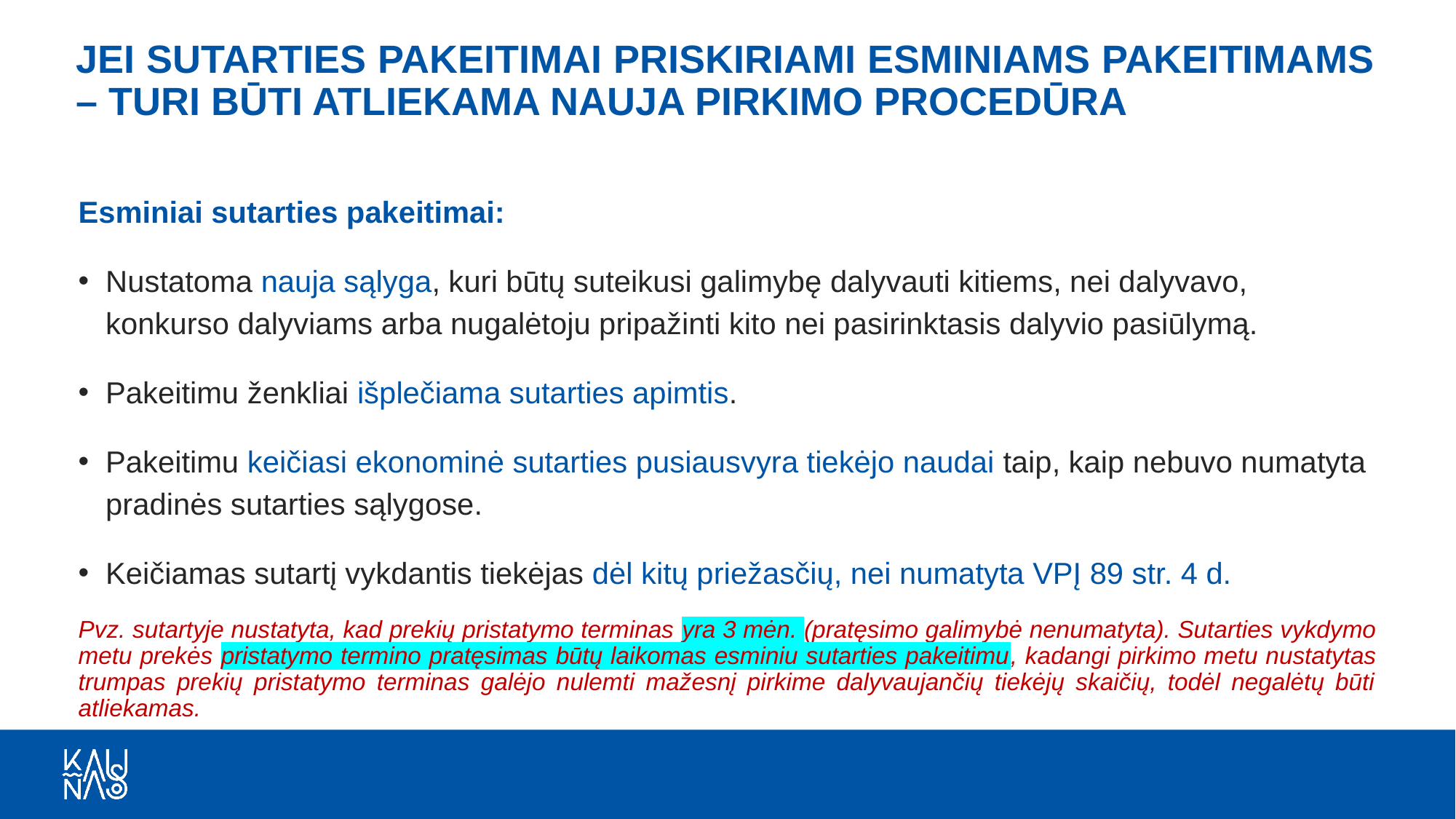

# JEI SUTARTIES PAKEITIMAI PRISKIRIAMI ESMINIAMS PAKEITIMAMS – TURI BŪTI ATLIEKAMA NAUJA PIRKIMO PROCEDŪRA
Esminiai sutarties pakeitimai:
Nustatoma nauja sąlyga, kuri būtų suteikusi galimybę dalyvauti kitiems, nei dalyvavo, konkurso dalyviams arba nugalėtoju pripažinti kito nei pasirinktasis dalyvio pasiūlymą.
Pakeitimu ženkliai išplečiama sutarties apimtis.
Pakeitimu keičiasi ekonominė sutarties pusiausvyra tiekėjo naudai taip, kaip nebuvo numatyta pradinės sutarties sąlygose.
Keičiamas sutartį vykdantis tiekėjas dėl kitų priežasčių, nei numatyta VPĮ 89 str. 4 d.
Pvz. sutartyje nustatyta, kad prekių pristatymo terminas yra 3 mėn. (pratęsimo galimybė nenumatyta). Sutarties vykdymo metu prekės pristatymo termino pratęsimas būtų laikomas esminiu sutarties pakeitimu, kadangi pirkimo metu nustatytas trumpas prekių pristatymo terminas galėjo nulemti mažesnį pirkime dalyvaujančių tiekėjų skaičių, todėl negalėtų būti atliekamas.